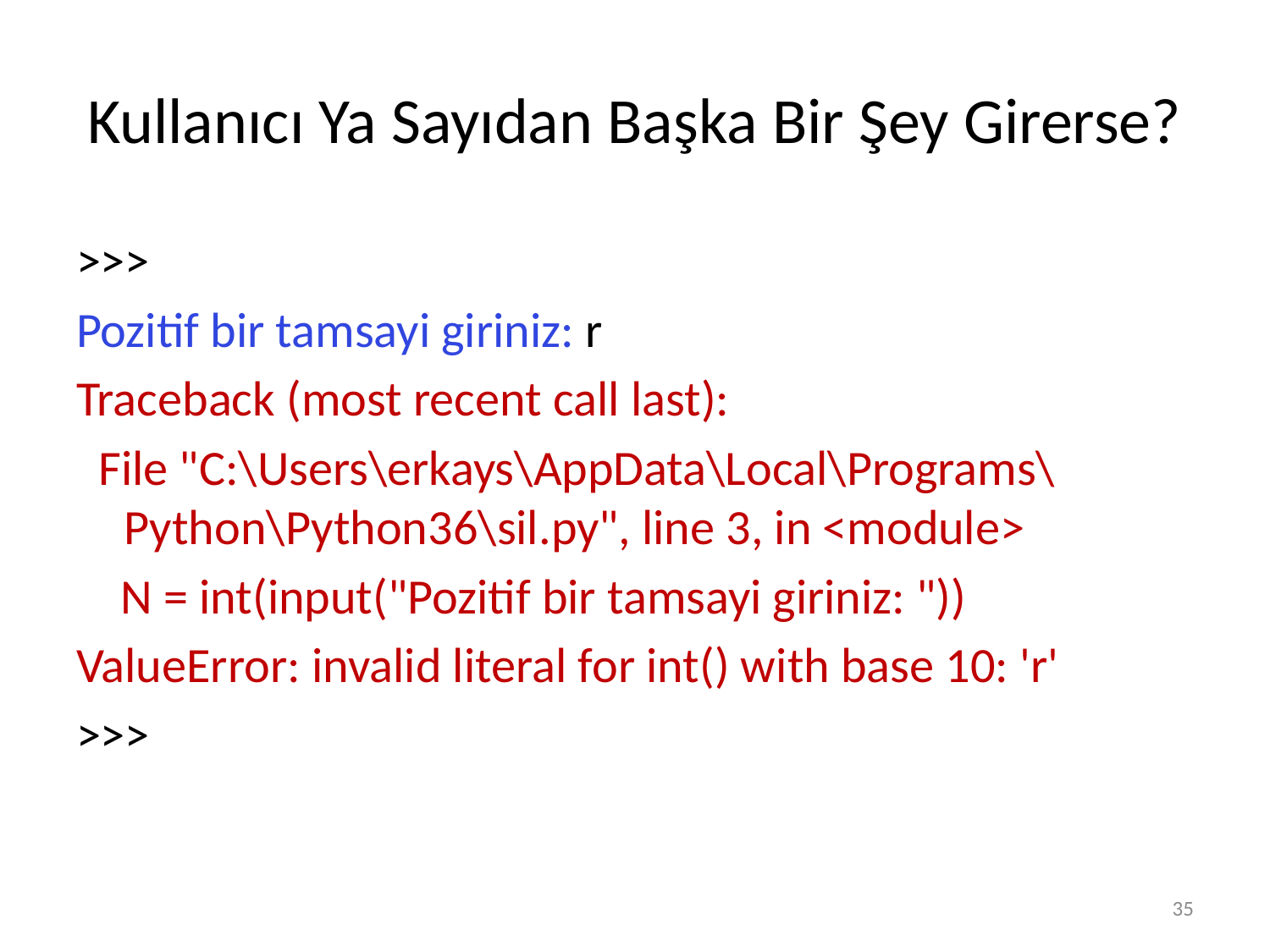

# Kullanıcı Ya Sayıdan Başka Bir Şey Girerse?
>>>
Pozitif bir tamsayi giriniz: r
Traceback (most recent call last):
  File "C:\Users\erkays\AppData\Local\Programs\Python\Python36\sil.py", line 3, in <module>
    N = int(input("Pozitif bir tamsayi giriniz: "))
ValueError: invalid literal for int() with base 10: 'r'
>>>
35